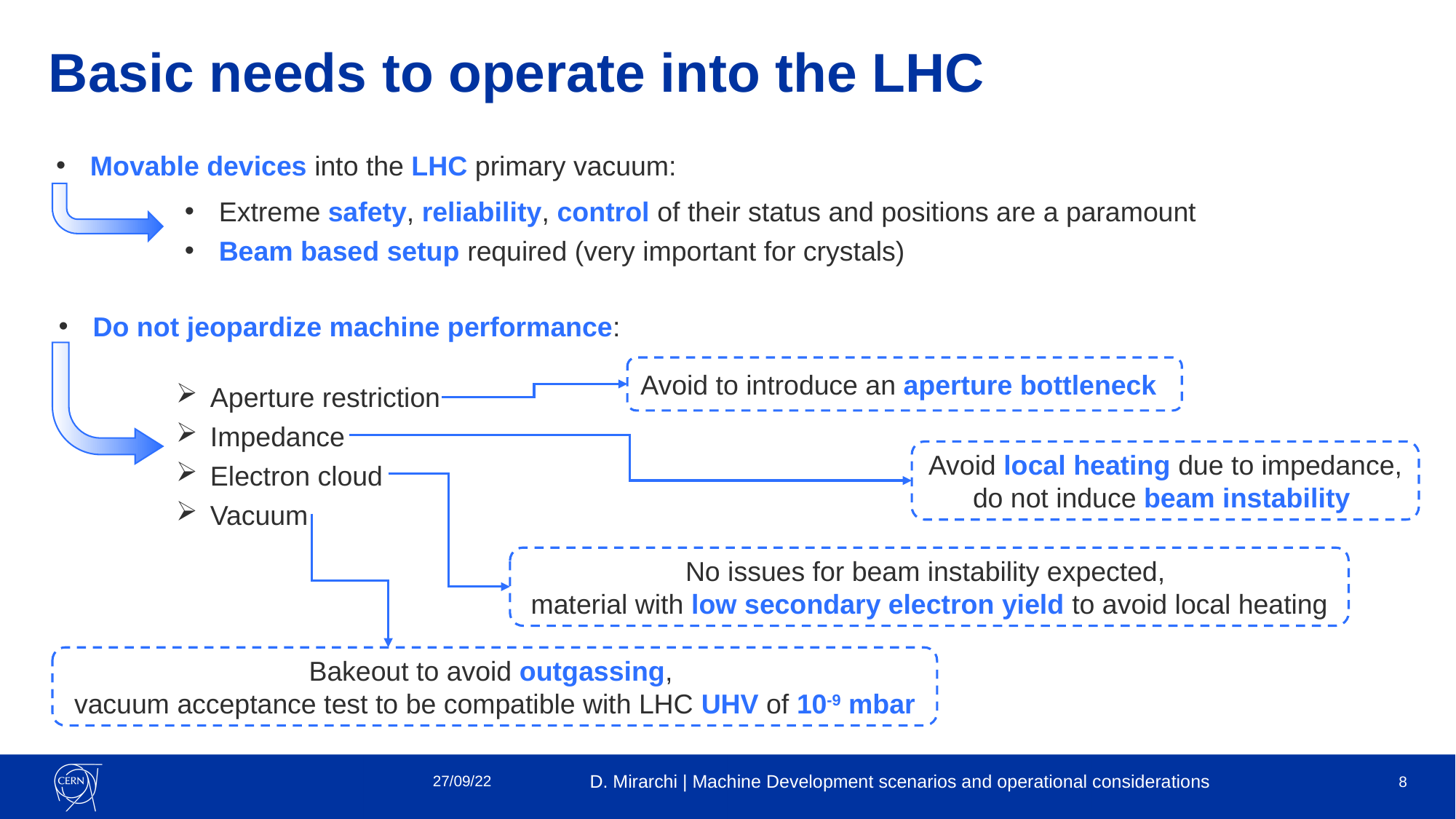

# Basic needs to operate into the LHC
Movable devices into the LHC primary vacuum:

Extreme safety, reliability, control of their status and positions are a paramount
Beam based setup required (very important for crystals)
Do not jeopardize machine performance:

Avoid to introduce an aperture bottleneck
Aperture restriction
Impedance
Electron cloud
Vacuum
Avoid local heating due to impedance,
do not induce beam instability
No issues for beam instability expected,
material with low secondary electron yield to avoid local heating
Bakeout to avoid outgassing,
vacuum acceptance test to be compatible with LHC UHV of 10-9 mbar
27/09/22
D. Mirarchi | Machine Development scenarios and operational considerations
8